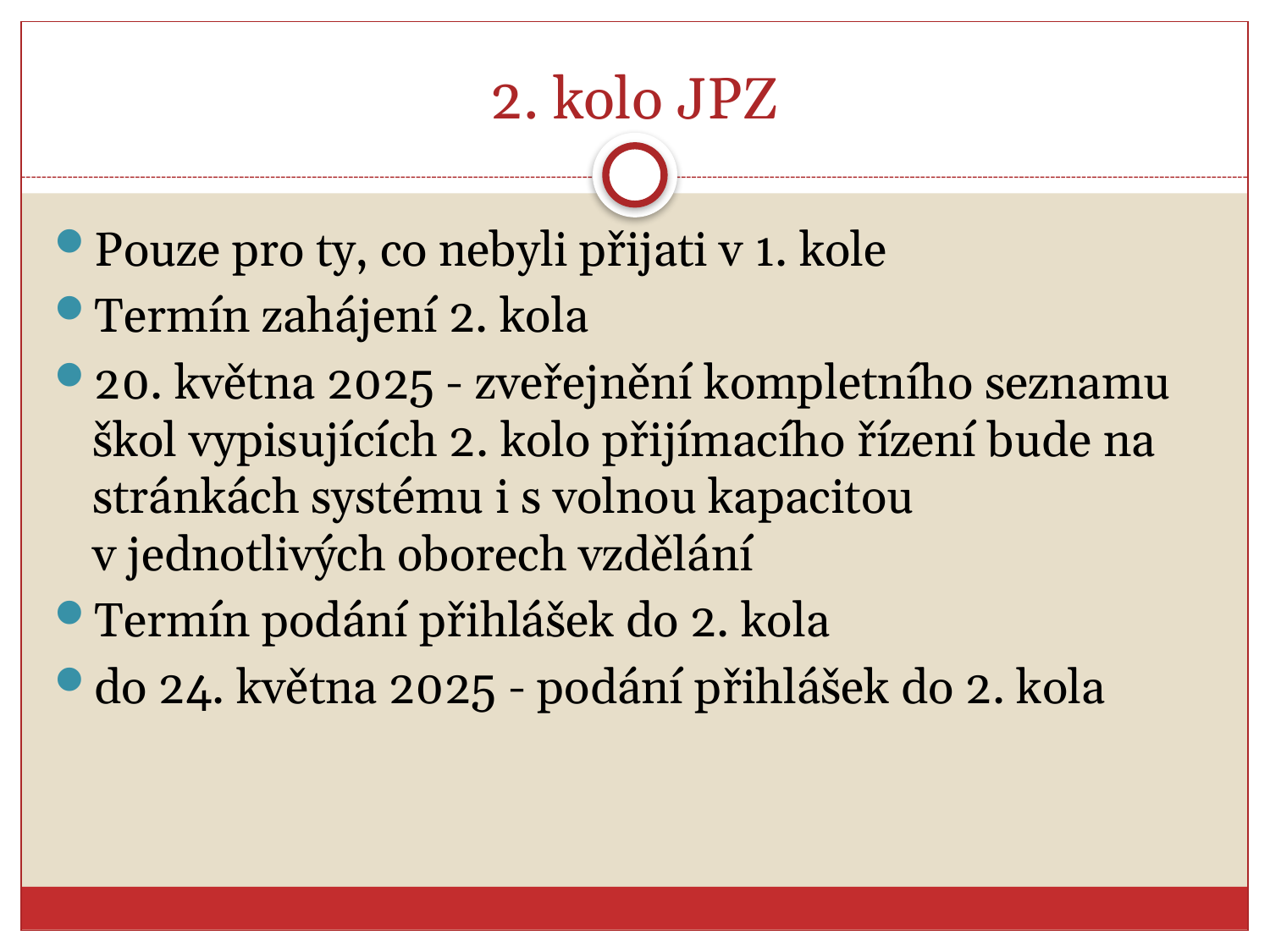

# 2. kolo JPZ
Pouze pro ty, co nebyli přijati v 1. kole
Termín zahájení 2. kola
20. května 2025 - zveřejnění kompletního seznamu škol vypisujících 2. kolo přijímacího řízení bude na stránkách systému i s volnou kapacitou v jednotlivých oborech vzdělání
Termín podání přihlášek do 2. kola
do 24. května 2025 - podání přihlášek do 2. kola